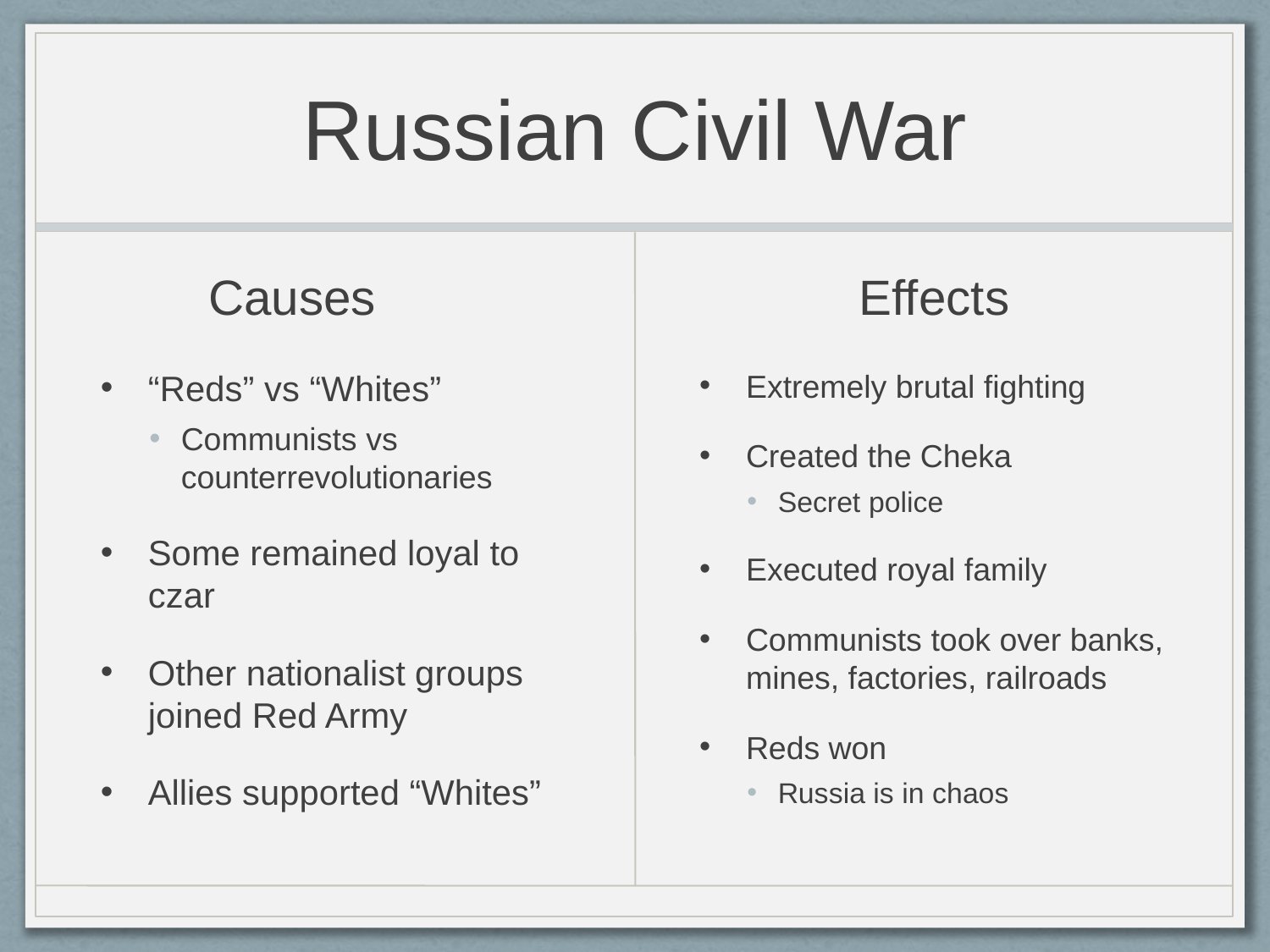

# Russian Civil War
Causes
Effects
“Reds” vs “Whites”
Communists vs counterrevolutionaries
Some remained loyal to czar
Other nationalist groups joined Red Army
Allies supported “Whites”
Extremely brutal fighting
Created the Cheka
Secret police
Executed royal family
Communists took over banks, mines, factories, railroads
Reds won
Russia is in chaos